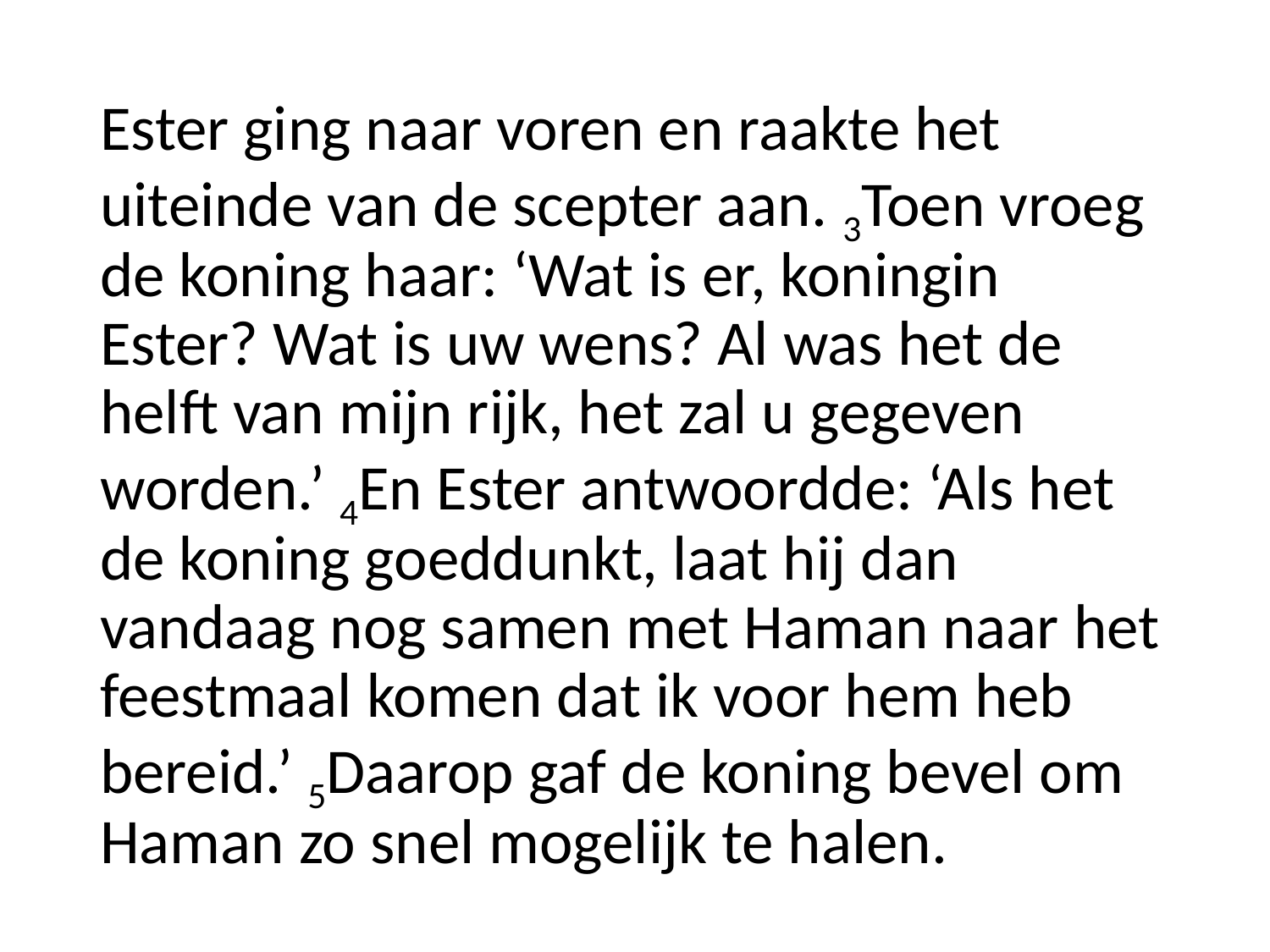

Ester ging naar voren en raakte het uiteinde van de scepter aan. 3Toen vroeg de koning haar: ‘Wat is er, koningin Ester? Wat is uw wens? Al was het de helft van mijn rijk, het zal u gegeven worden.’ 4En Ester antwoordde: ‘Als het de koning goeddunkt, laat hij dan vandaag nog samen met Haman naar het feestmaal komen dat ik voor hem heb bereid.’ 5Daarop gaf de koning bevel om Haman zo snel mogelijk te halen.